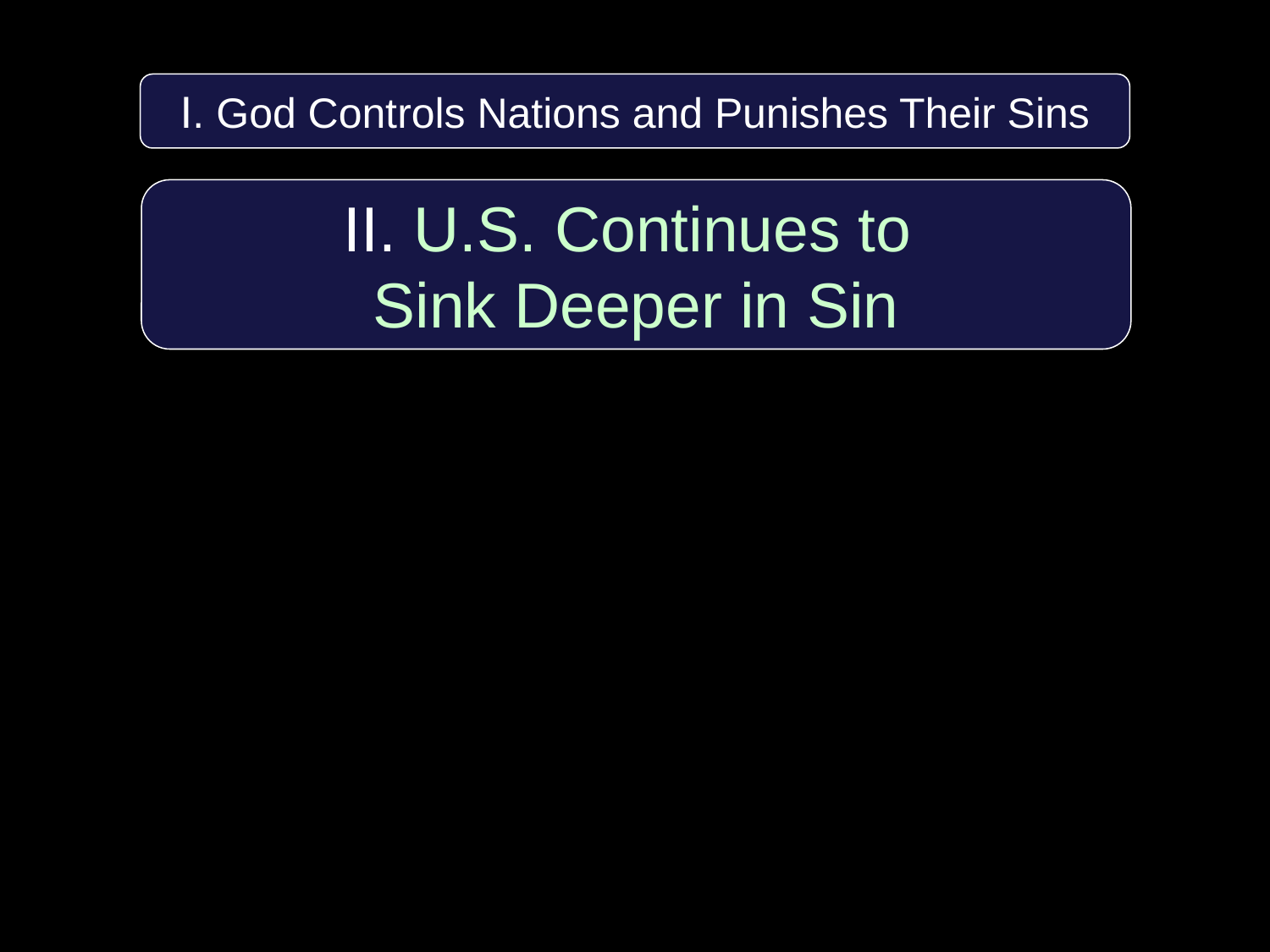

I. God Controls Nations and Punishes Their Sins
II. U.S. Continues to
Sink Deeper in Sin